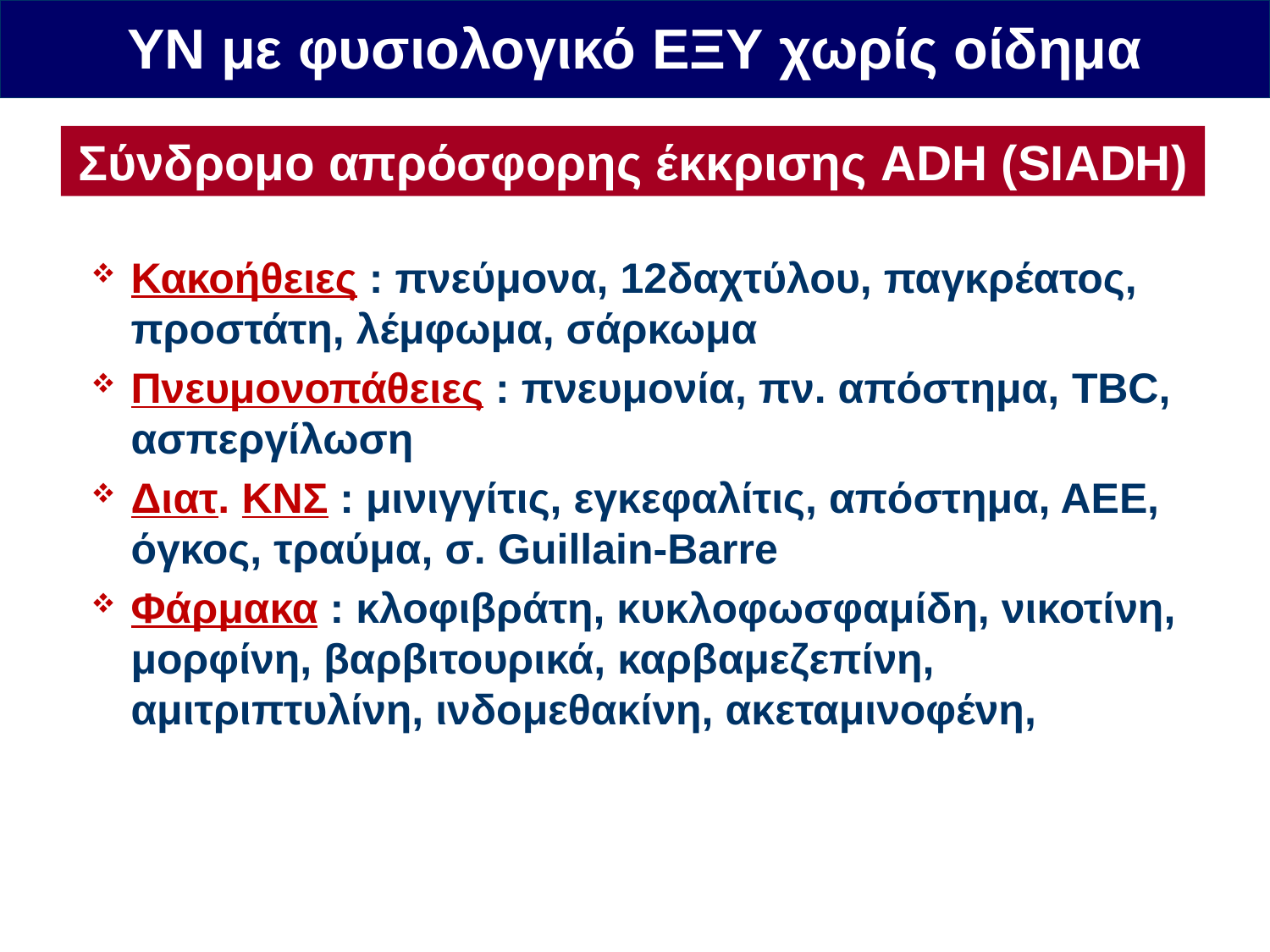

ΥΝ με φυσιολογικό ΕΞΥ χωρίς οίδημα
Σύνδρομο απρόσφορης έκκρισης ADH (SIADH)
Κακοήθειες : πνεύμονα, 12δαχτύλου, παγκρέατος, προστάτη, λέμφωμα, σάρκωμα
Πνευμονοπάθειες : πνευμονία, πν. απόστημα, TBC, ασπεργίλωση
Διατ. ΚΝΣ : μινιγγίτις, εγκεφαλίτις, απόστημα, ΑΕΕ, όγκος, τραύμα, σ. Guillain-Barre
Φάρμακα : κλοφιβράτη, κυκλοφωσφαμίδη, νικοτίνη, μορφίνη, βαρβιτουρικά, καρβαμεζεπίνη, αμιτριπτυλίνη, ινδομεθακίνη, ακεταμινοφένη,